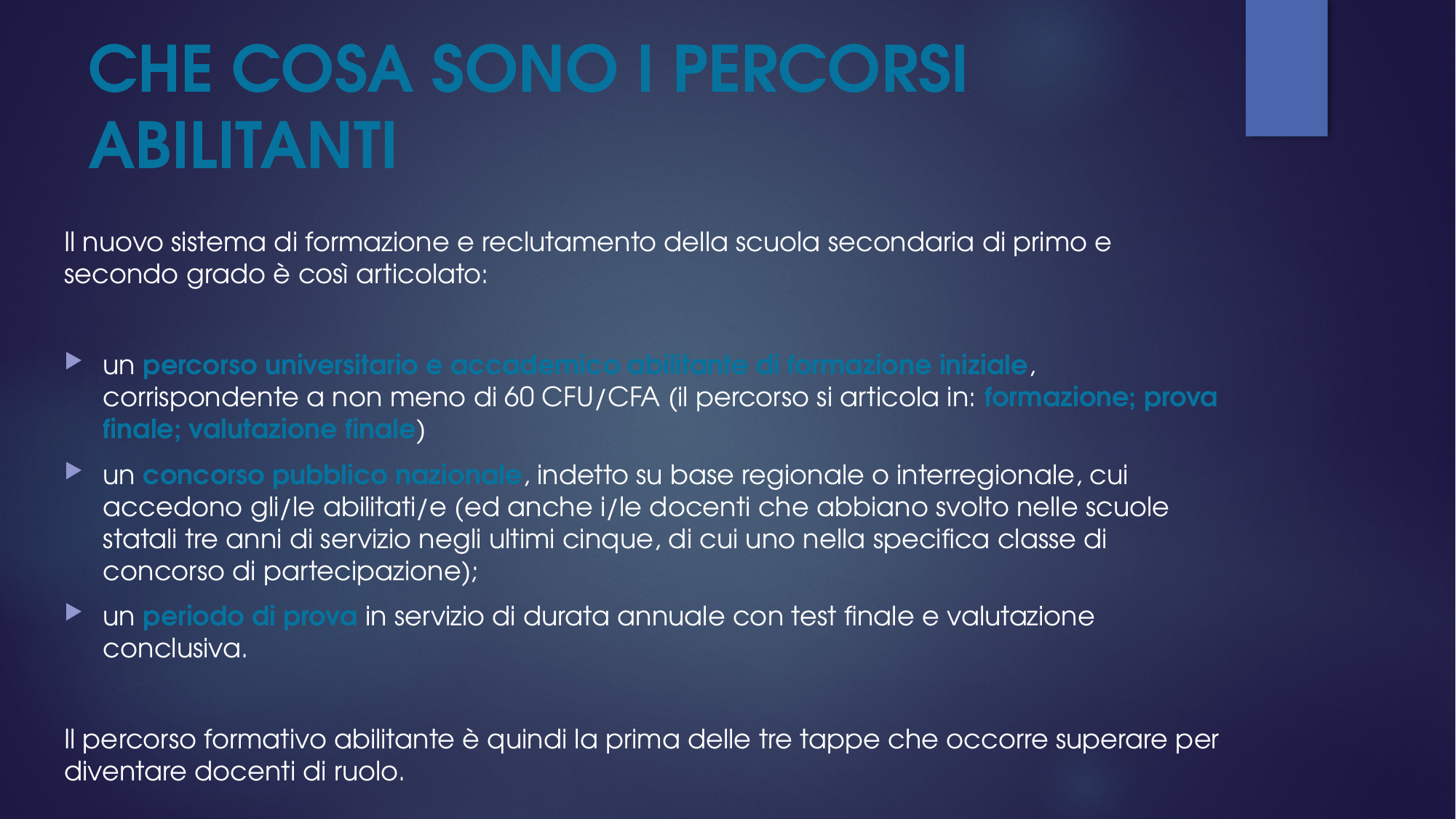

# CHE COSA SONO I PERCORSI ABILITANTI
Il nuovo sistema di formazione e reclutamento della scuola secondaria di primo e secondo grado è così articolato:

un percorso universitario e accademico abilitante di formazione iniziale, corrispondente a non meno di 60 CFU/CFA (il percorso si articola in: formazione; prova finale; valutazione finale)
un concorso pubblico nazionale, indetto su base regionale o interregionale, cui accedono gli/le abilitati/e (ed anche i/le docenti che abbiano svolto nelle scuole statali tre anni di servizio negli ultimi cinque, di cui uno nella specifica classe di concorso di partecipazione);
un periodo di prova in servizio di durata annuale con test finale e valutazione conclusiva.

Il percorso formativo abilitante è quindi la prima delle tre tappe che occorre superare per diventare docenti di ruolo.